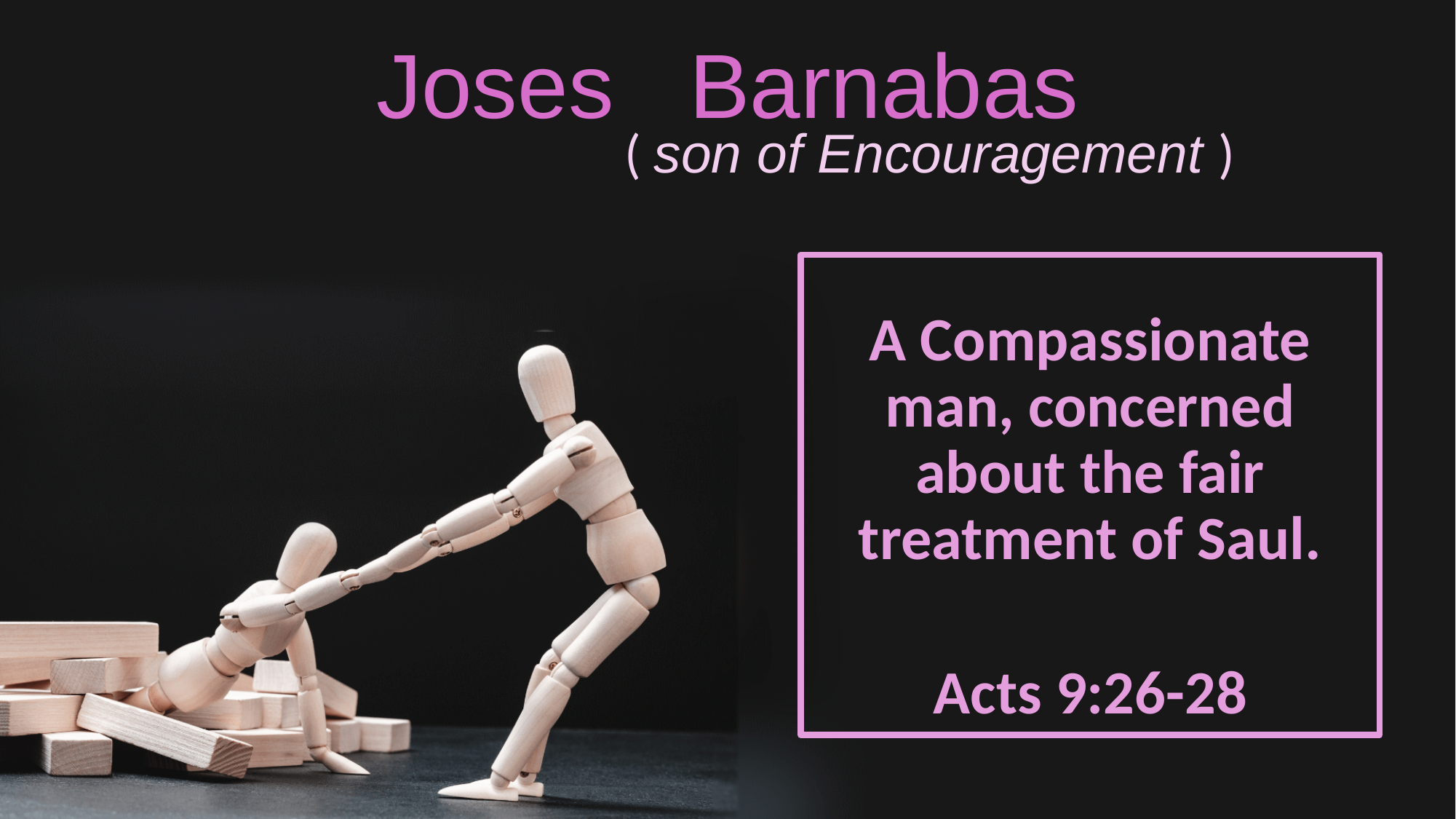

# Joses   Barnabas ( son of Encouragement )

A Compassionate man, concerned about the fair treatment of Saul.

Acts 9:26-28